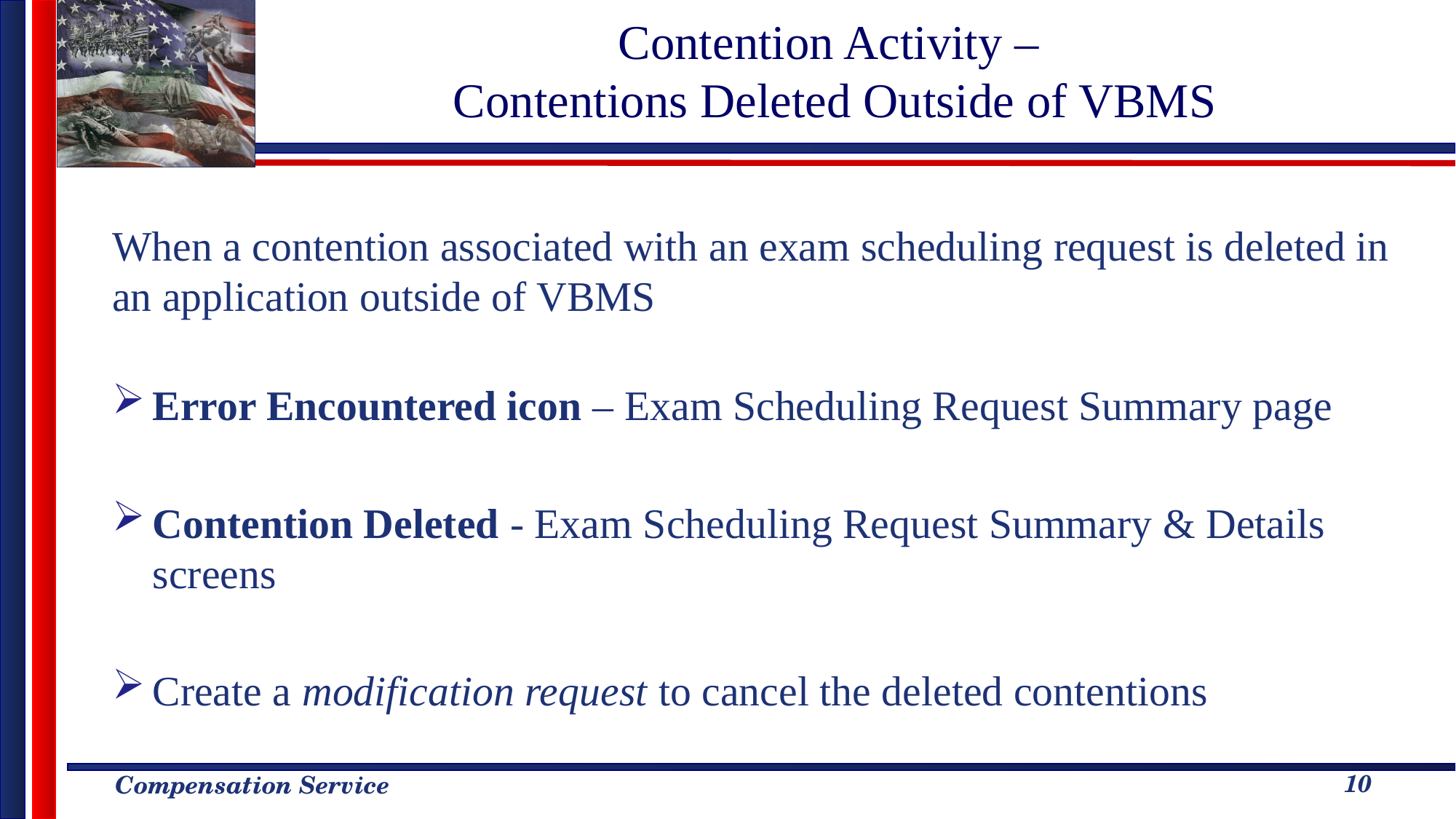

# Contention Activity – Contentions Deleted Outside of VBMS
When a contention associated with an exam scheduling request is deleted in an application outside of VBMS

Error Encountered icon – Exam Scheduling Request Summary page

Contention Deleted - Exam Scheduling Request Summary & Details screens

Create a modification request to cancel the deleted contentions
10